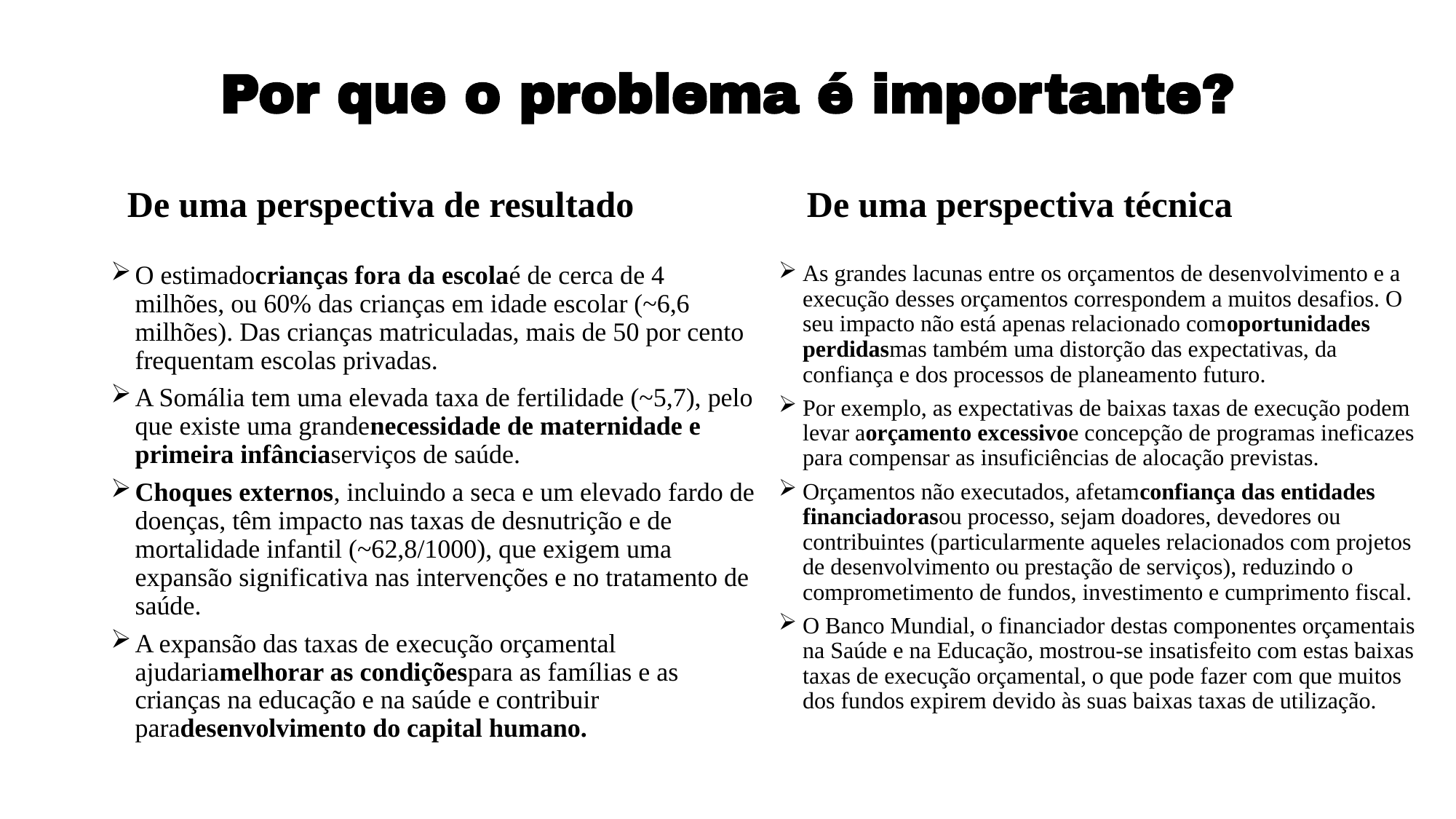

# Por que o problema é importante?
De uma perspectiva de resultado
De uma perspectiva técnica
O estimadocrianças fora da escolaé de cerca de 4 milhões, ou 60% das crianças em idade escolar (~6,6 milhões). Das crianças matriculadas, mais de 50 por cento frequentam escolas privadas.
A Somália tem uma elevada taxa de fertilidade (~5,7), pelo que existe uma grandenecessidade de maternidade e primeira infânciaserviços de saúde.
Choques externos, incluindo a seca e um elevado fardo de doenças, têm impacto nas taxas de desnutrição e de mortalidade infantil (~62,8/1000), que exigem uma expansão significativa nas intervenções e no tratamento de saúde.
A expansão das taxas de execução orçamental ajudariamelhorar as condiçõespara as famílias e as crianças na educação e na saúde e contribuir paradesenvolvimento do capital humano.

As grandes lacunas entre os orçamentos de desenvolvimento e a execução desses orçamentos correspondem a muitos desafios. O seu impacto não está apenas relacionado comoportunidades perdidasmas também uma distorção das expectativas, da confiança e dos processos de planeamento futuro.
Por exemplo, as expectativas de baixas taxas de execução podem levar aorçamento excessivoe concepção de programas ineficazes para compensar as insuficiências de alocação previstas.
Orçamentos não executados, afetamconfiança das entidades financiadorasou processo, sejam doadores, devedores ou contribuintes (particularmente aqueles relacionados com projetos de desenvolvimento ou prestação de serviços), reduzindo o comprometimento de fundos, investimento e cumprimento fiscal.
O Banco Mundial, o financiador destas componentes orçamentais na Saúde e na Educação, mostrou-se insatisfeito com estas baixas taxas de execução orçamental, o que pode fazer com que muitos dos fundos expirem devido às suas baixas taxas de utilização.